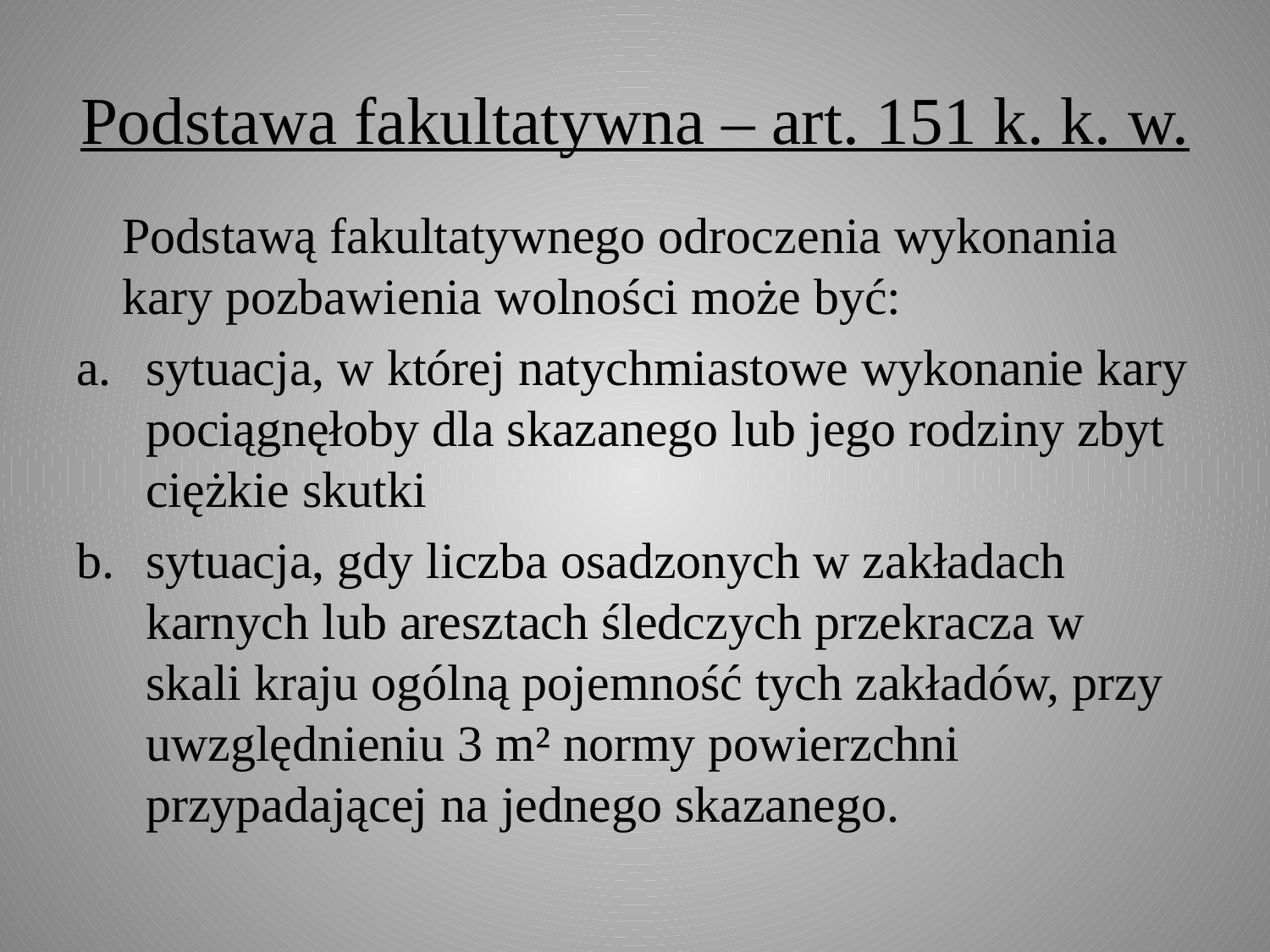

# Podstawa fakultatywna – art. 151 k. k. w.
	Podstawą fakultatywnego odroczenia wykonania kary pozbawienia wolności może być:
sytuacja, w której natychmiastowe wykonanie kary pociągnęłoby dla skazanego lub jego rodziny zbyt ciężkie skutki
sytuacja, gdy liczba osadzonych w zakładach karnych lub aresztach śledczych przekracza w skali kraju ogólną pojemność tych zakładów, przy uwzględnieniu 3 m² normy powierzchni przypadającej na jednego skazanego.